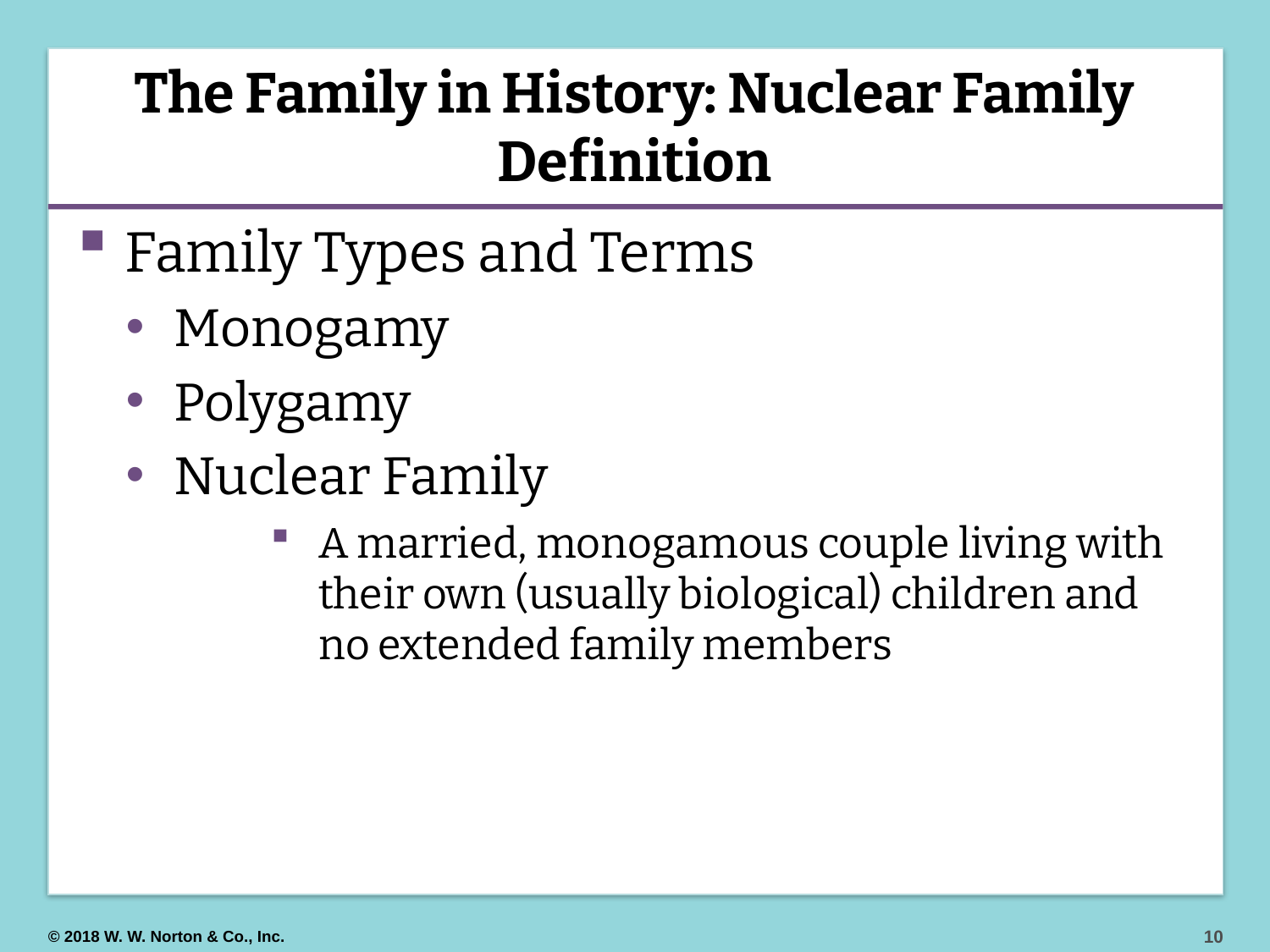

# The Family in History: Nuclear Family Definition
Family Types and Terms
Monogamy
Polygamy
Nuclear Family
A married, monogamous couple living with their own (usually biological) children and no extended family members